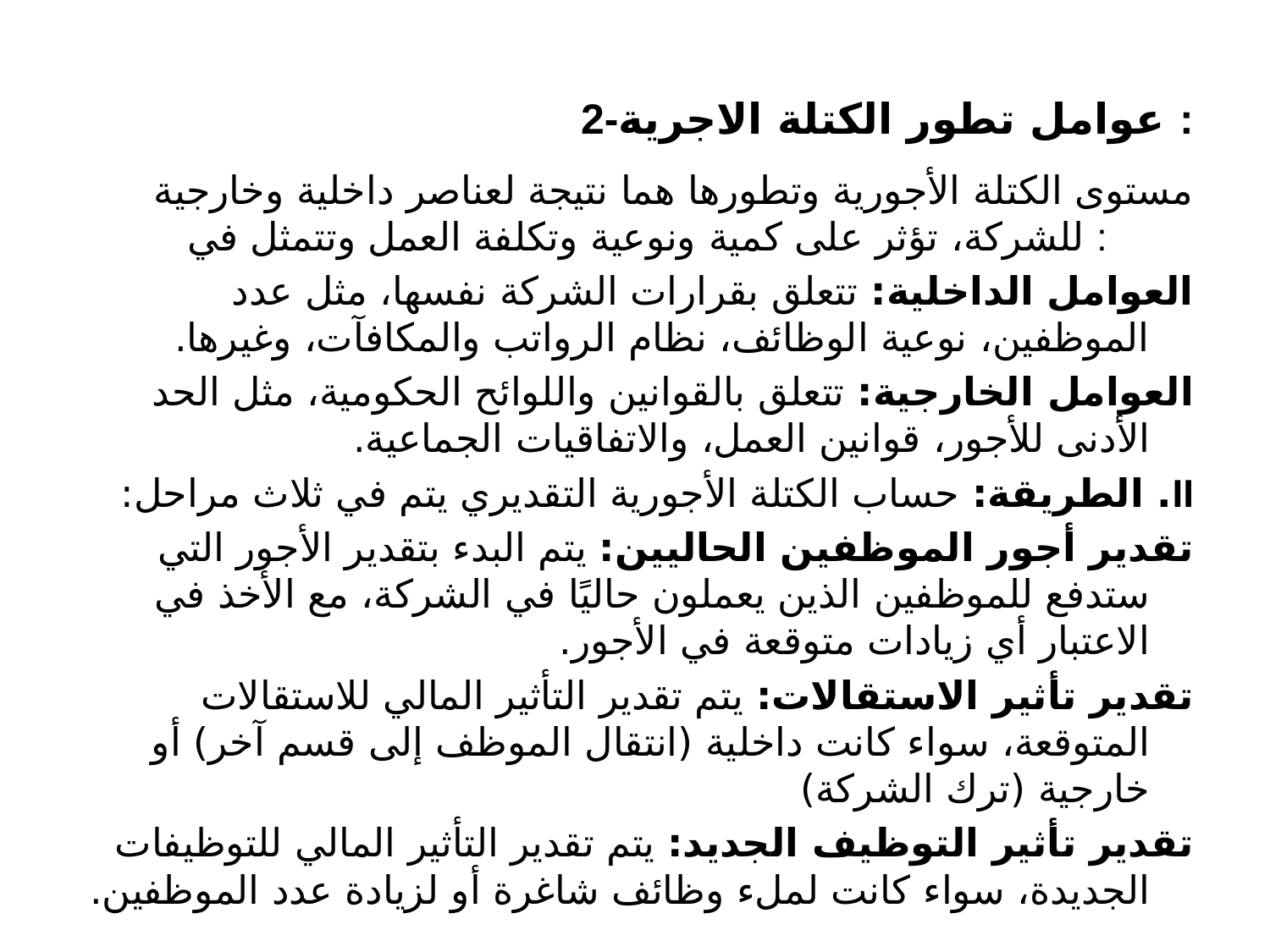

# 2-عوامل تطور الكتلة الاجرية :
مستوى الكتلة الأجورية وتطورها هما نتيجة لعناصر داخلية وخارجية للشركة، تؤثر على كمية ونوعية وتكلفة العمل وتتمثل في :
العوامل الداخلية: تتعلق بقرارات الشركة نفسها، مثل عدد الموظفين، نوعية الوظائف، نظام الرواتب والمكافآت، وغيرها.
العوامل الخارجية: تتعلق بالقوانين واللوائح الحكومية، مثل الحد الأدنى للأجور، قوانين العمل، والاتفاقيات الجماعية.
II. الطريقة: حساب الكتلة الأجورية التقديري يتم في ثلاث مراحل:
تقدير أجور الموظفين الحاليين: يتم البدء بتقدير الأجور التي ستدفع للموظفين الذين يعملون حاليًا في الشركة، مع الأخذ في الاعتبار أي زيادات متوقعة في الأجور.
تقدير تأثير الاستقالات: يتم تقدير التأثير المالي للاستقالات المتوقعة، سواء كانت داخلية (انتقال الموظف إلى قسم آخر) أو خارجية (ترك الشركة)
تقدير تأثير التوظيف الجديد: يتم تقدير التأثير المالي للتوظيفات الجديدة، سواء كانت لملء وظائف شاغرة أو لزيادة عدد الموظفين.